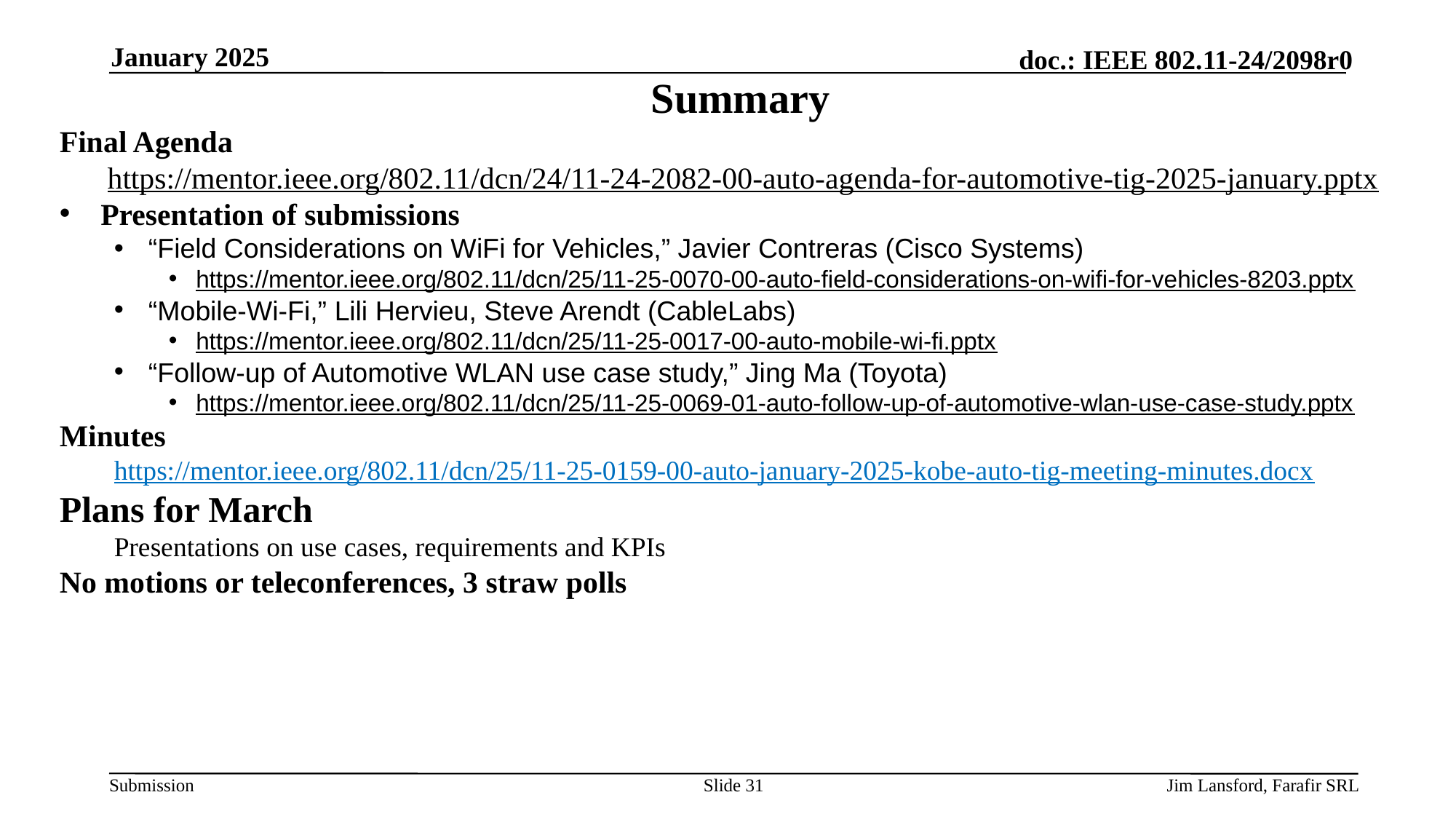

January 2025
Summary
Final Agenda
https://mentor.ieee.org/802.11/dcn/24/11-24-2082-00-auto-agenda-for-automotive-tig-2025-january.pptx
Presentation of submissions
“Field Considerations on WiFi for Vehicles,” Javier Contreras (Cisco Systems)
https://mentor.ieee.org/802.11/dcn/25/11-25-0070-00-auto-field-considerations-on-wifi-for-vehicles-8203.pptx
“Mobile-Wi-Fi,” Lili Hervieu, Steve Arendt (CableLabs)
https://mentor.ieee.org/802.11/dcn/25/11-25-0017-00-auto-mobile-wi-fi.pptx
“Follow-up of Automotive WLAN use case study,” Jing Ma (Toyota)
https://mentor.ieee.org/802.11/dcn/25/11-25-0069-01-auto-follow-up-of-automotive-wlan-use-case-study.pptx
Minutes
https://mentor.ieee.org/802.11/dcn/25/11-25-0159-00-auto-january-2025-kobe-auto-tig-meeting-minutes.docx
Plans for March
Presentations on use cases, requirements and KPIs
No motions or teleconferences, 3 straw polls
Slide 31
Jim Lansford, Farafir SRL